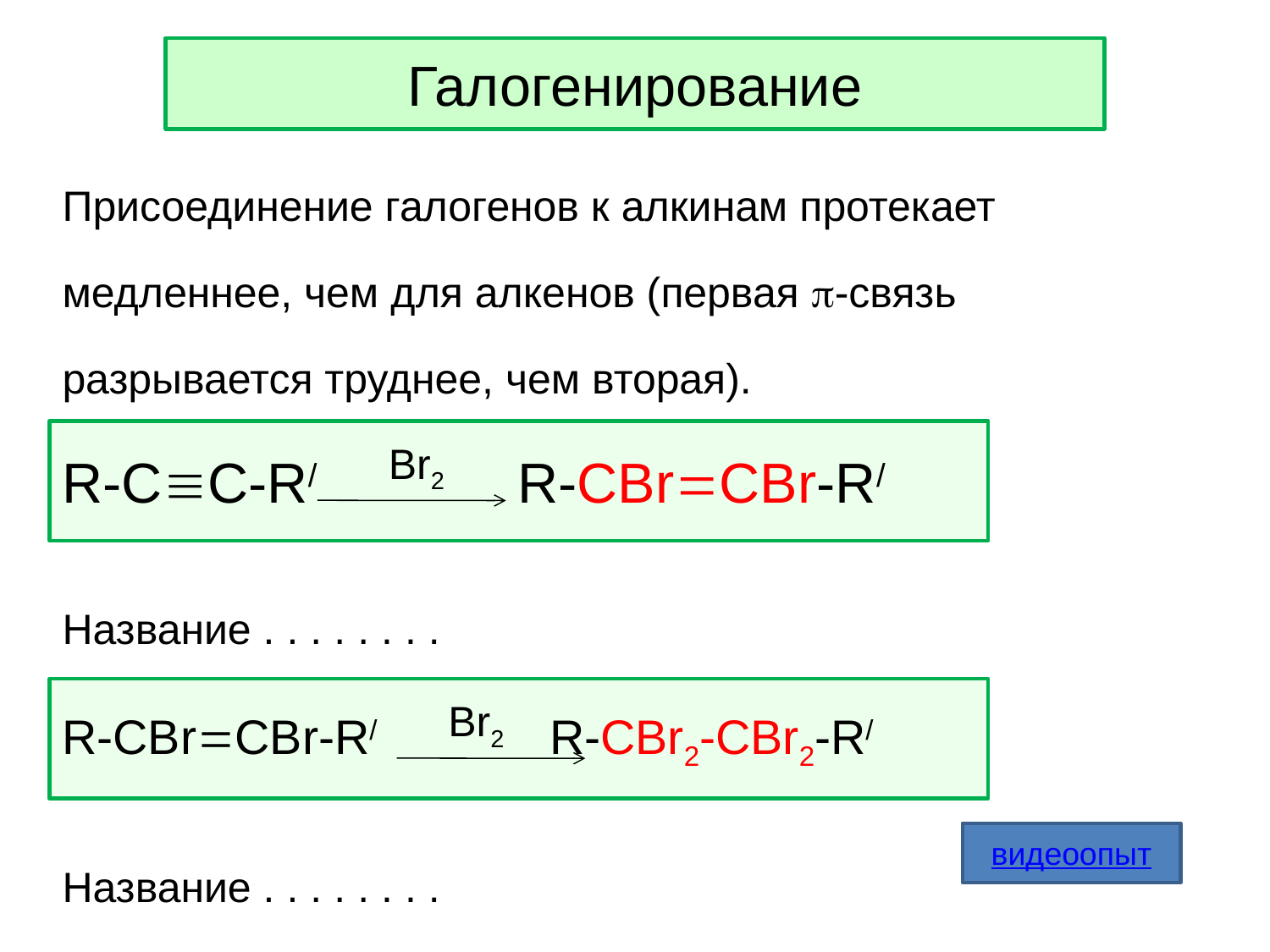

# Галогенирование
Присоединение галогенов к алкинам протекает медленнее, чем для алкенов (первая π-связь разрывается труднее, чем вторая).
R-C≡C-R/                      R-CBr=CBr-R/
Br2
Название . . . . . . . .
R-CBr=CBr-R/                      R-CBr2-CBr2-R/
Br2
Название . . . . . . . .
видеоопыт